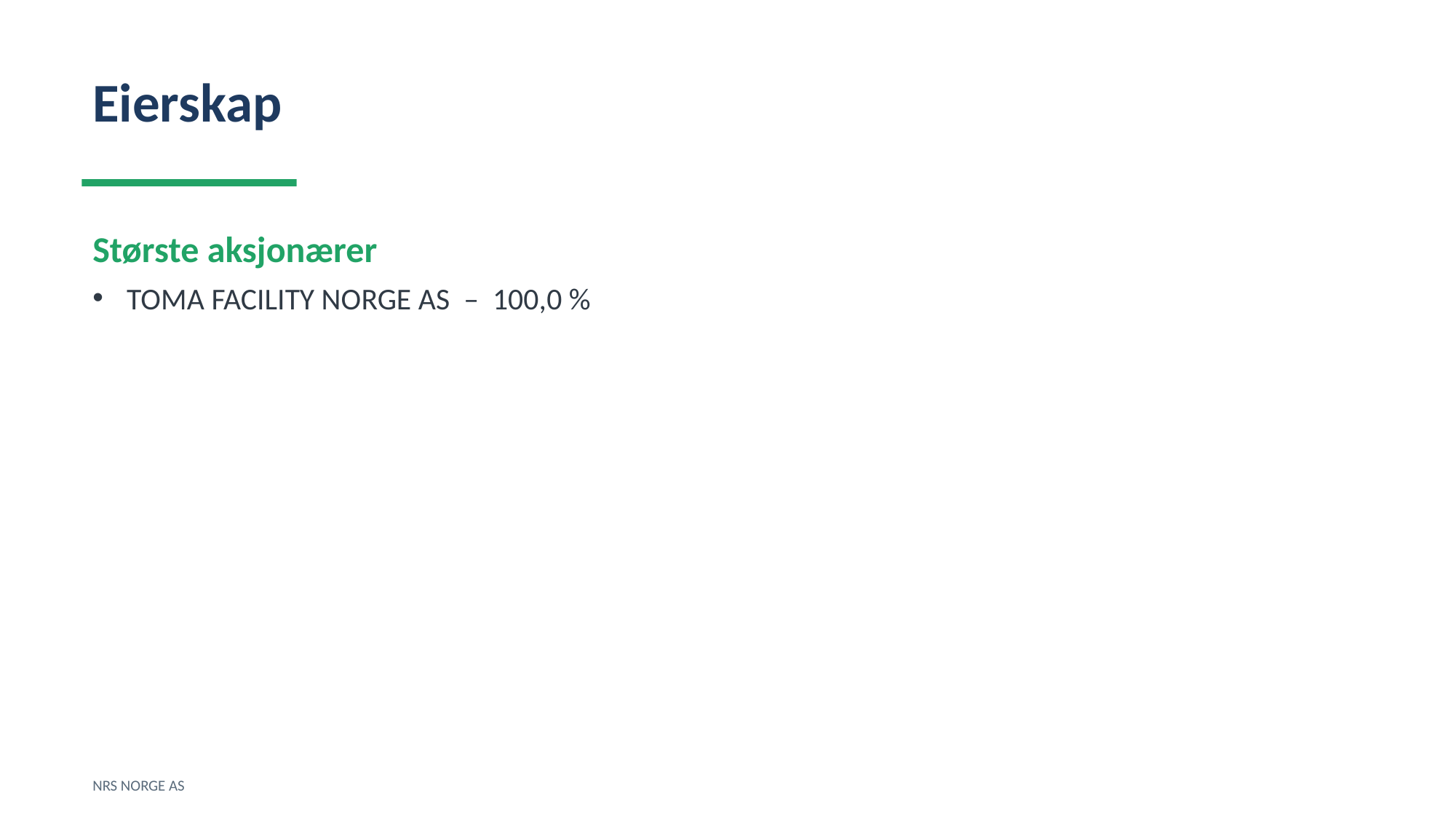

Eierskap

Største aksjonærer
TOMA FACILITY NORGE AS  –  100,0 %
NRS NORGE AS